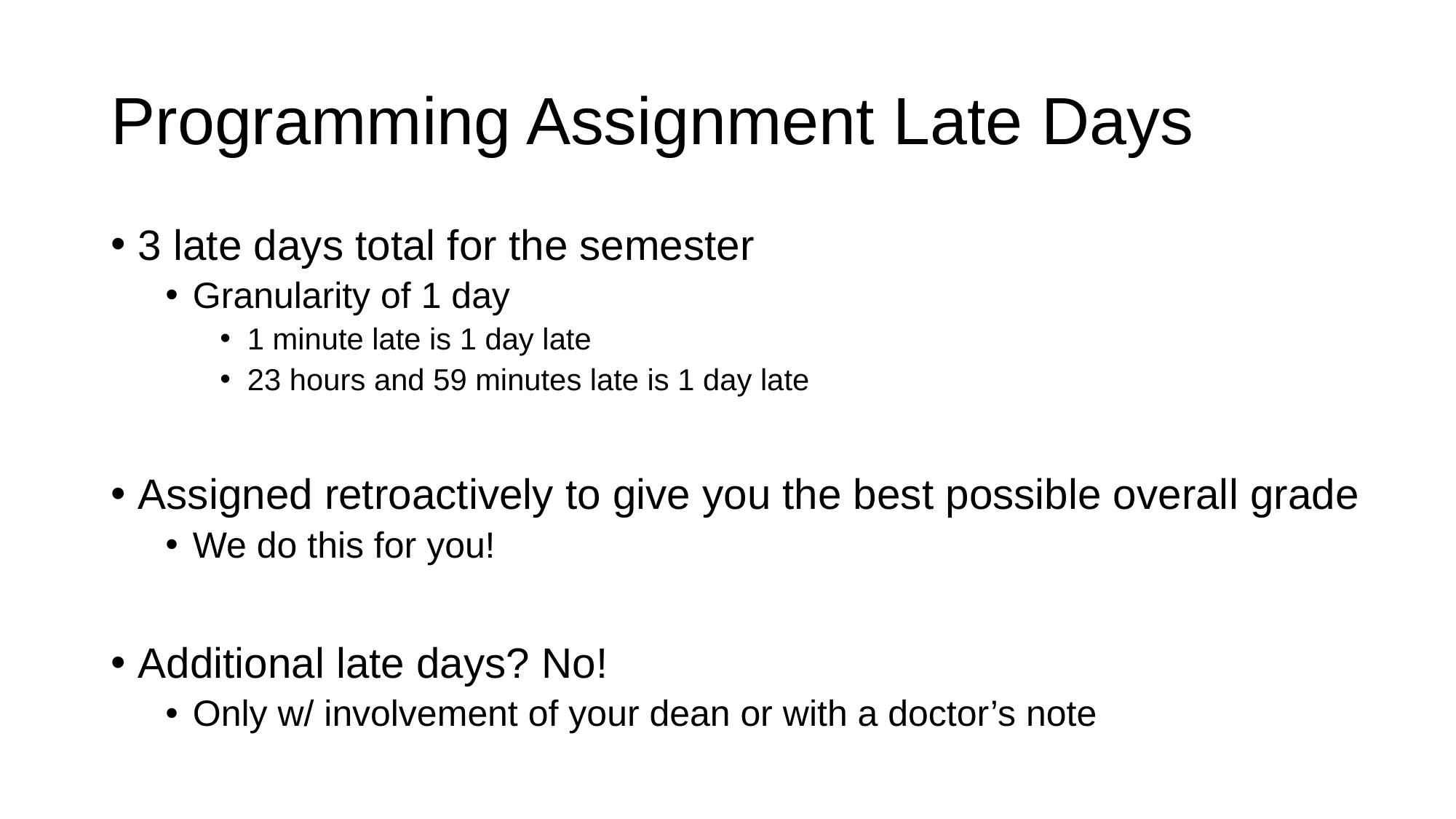

# Programming Assignment Late Days
3 late days total for the semester
Granularity of 1 day
1 minute late is 1 day late
23 hours and 59 minutes late is 1 day late

Assigned retroactively to give you the best possible overall grade
We do this for you!

Additional late days? No!
Only w/ involvement of your dean or with a doctor’s note